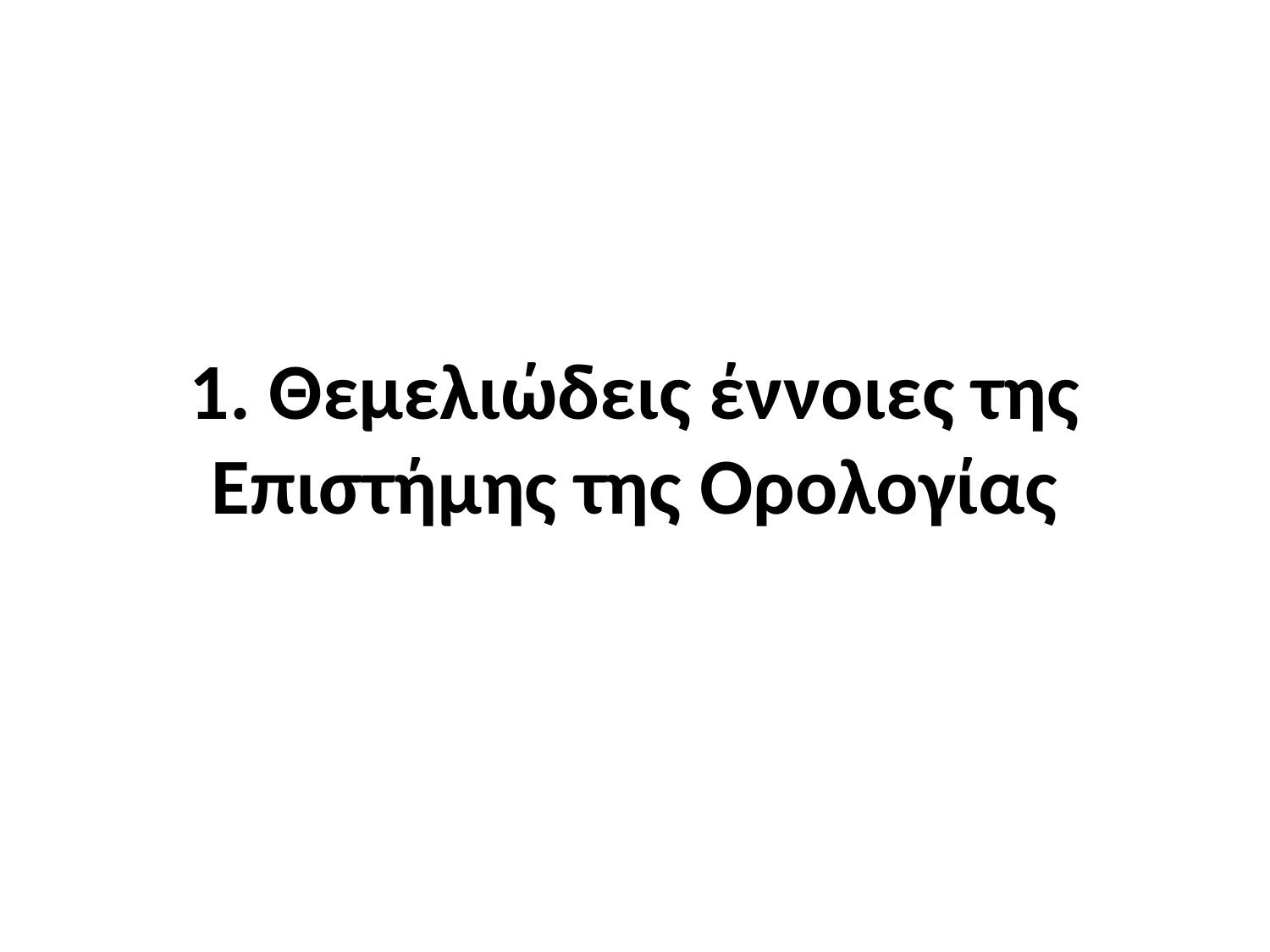

#

1. Θεμελιώδεις έννοιες της Επιστήμης της Ορολογίας